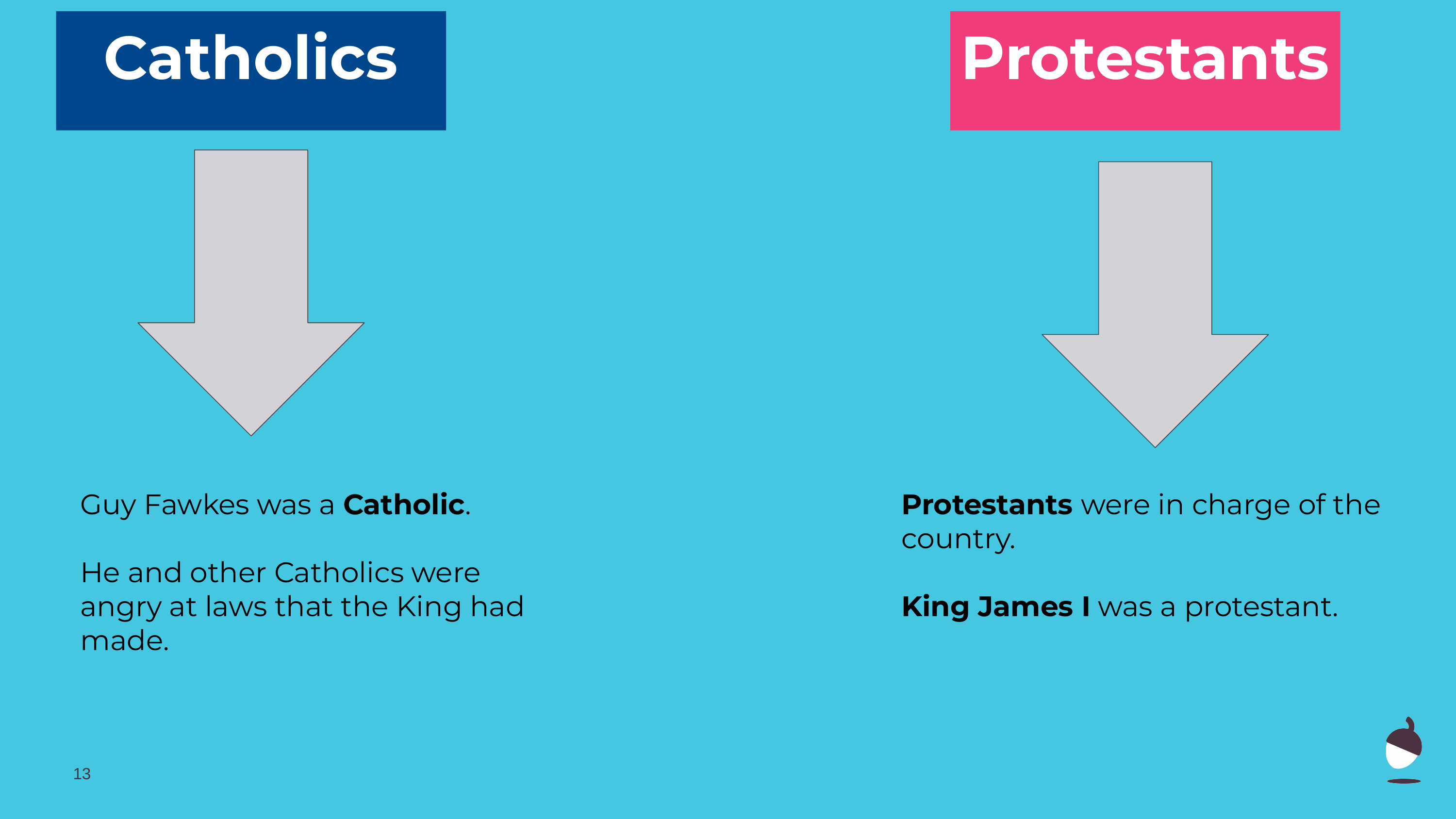

Catholics
Protestants

Guy Fawkes was a Catholic.

He and other Catholics were angry at laws that the King had made.

Protestants were in charge of the country.

King James I was a protestant.

13